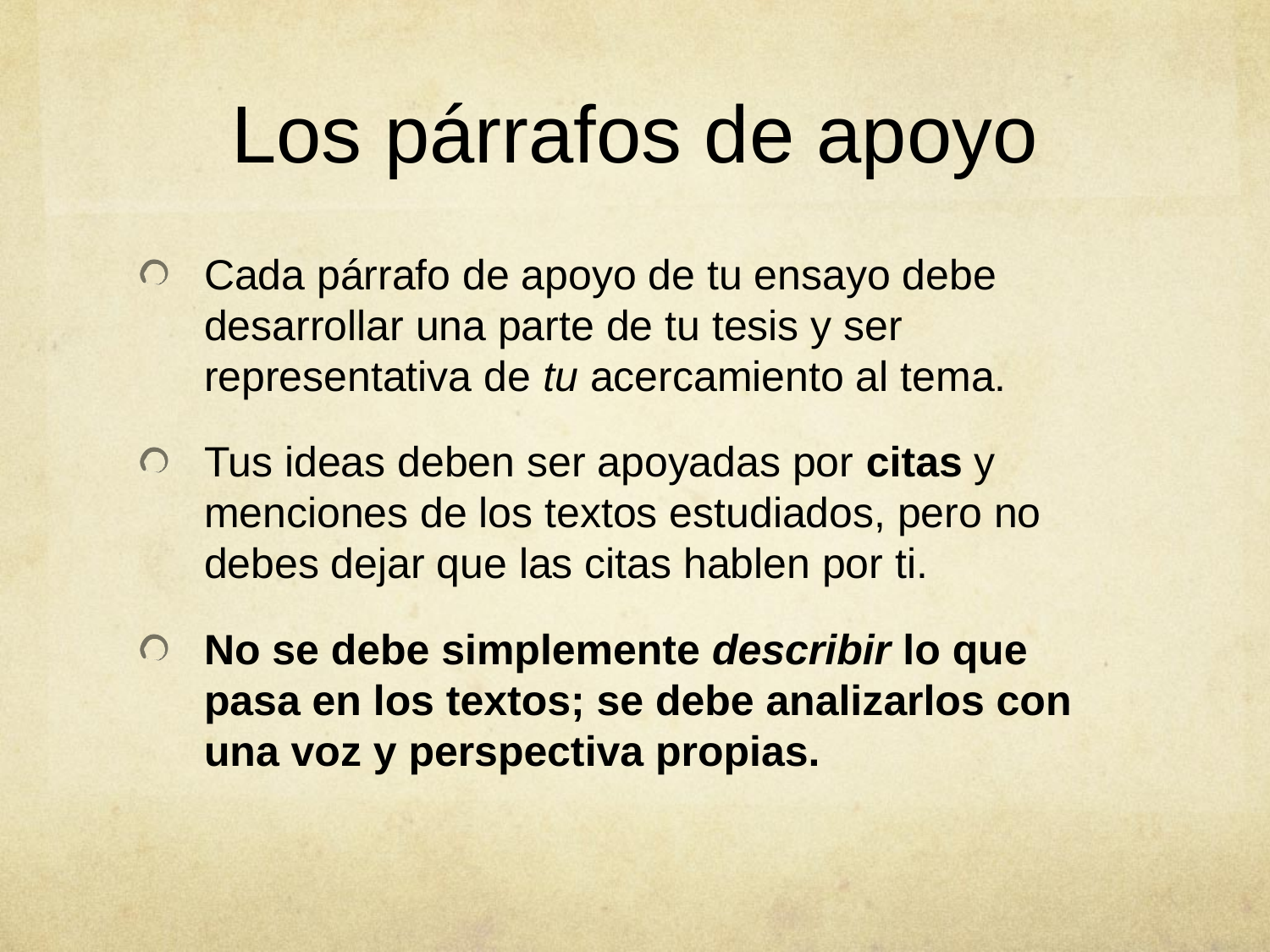

# Los párrafos de apoyo
Cada párrafo de apoyo de tu ensayo debe desarrollar una parte de tu tesis y ser representativa de tu acercamiento al tema.
Tus ideas deben ser apoyadas por citas y menciones de los textos estudiados, pero no debes dejar que las citas hablen por ti.
No se debe simplemente describir lo que pasa en los textos; se debe analizarlos con una voz y perspectiva propias.